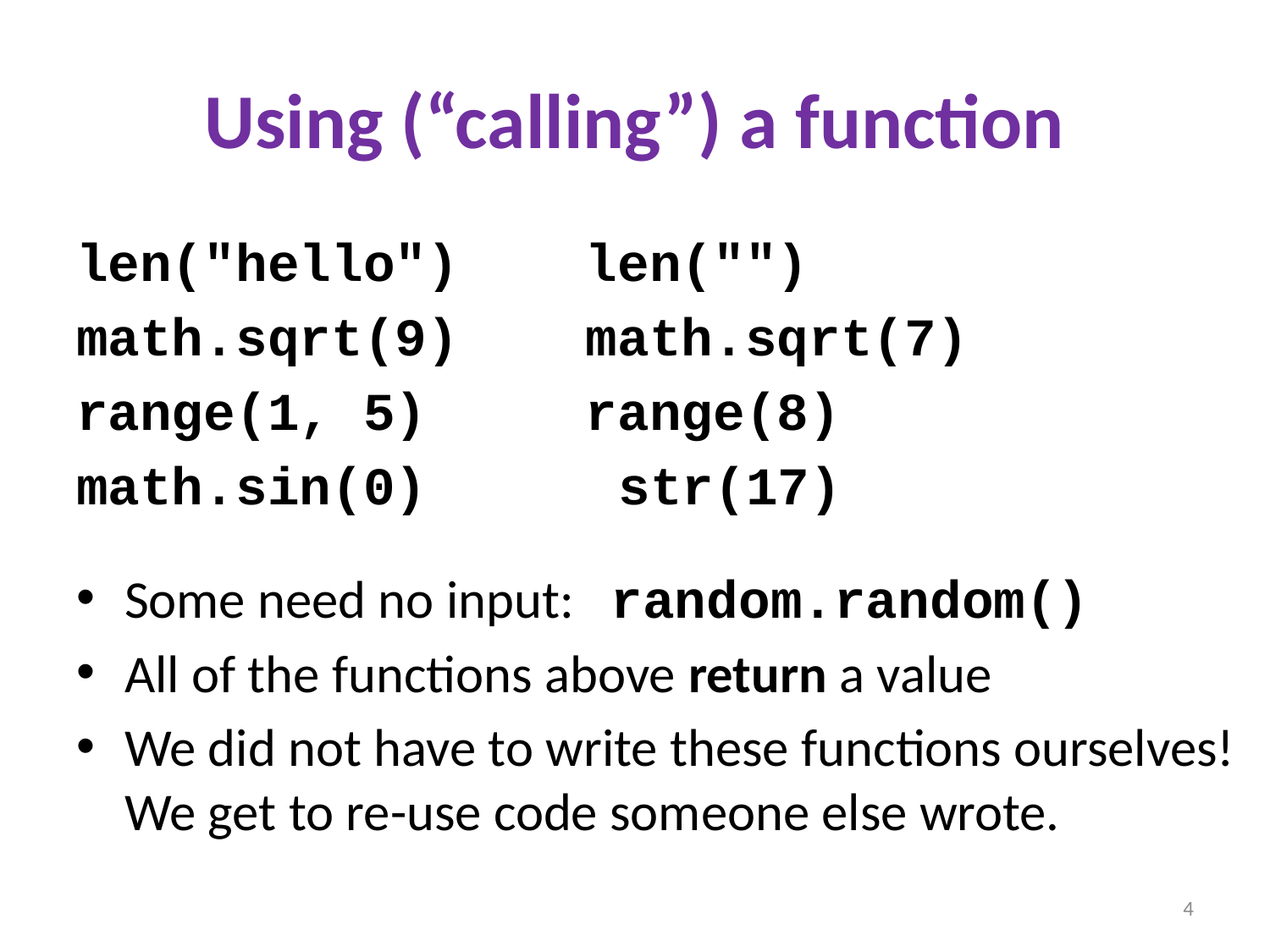

# Using (“calling”) a function
len("hello")	 len("")
math.sqrt(9) 	 math.sqrt(7)
range(1, 5) 	 range(8)
math.sin(0)      str(17)

Some need no input:   random.random()
All of the functions above return a value
We did not have to write these functions ourselves! We get to re-use code someone else wrote.
4